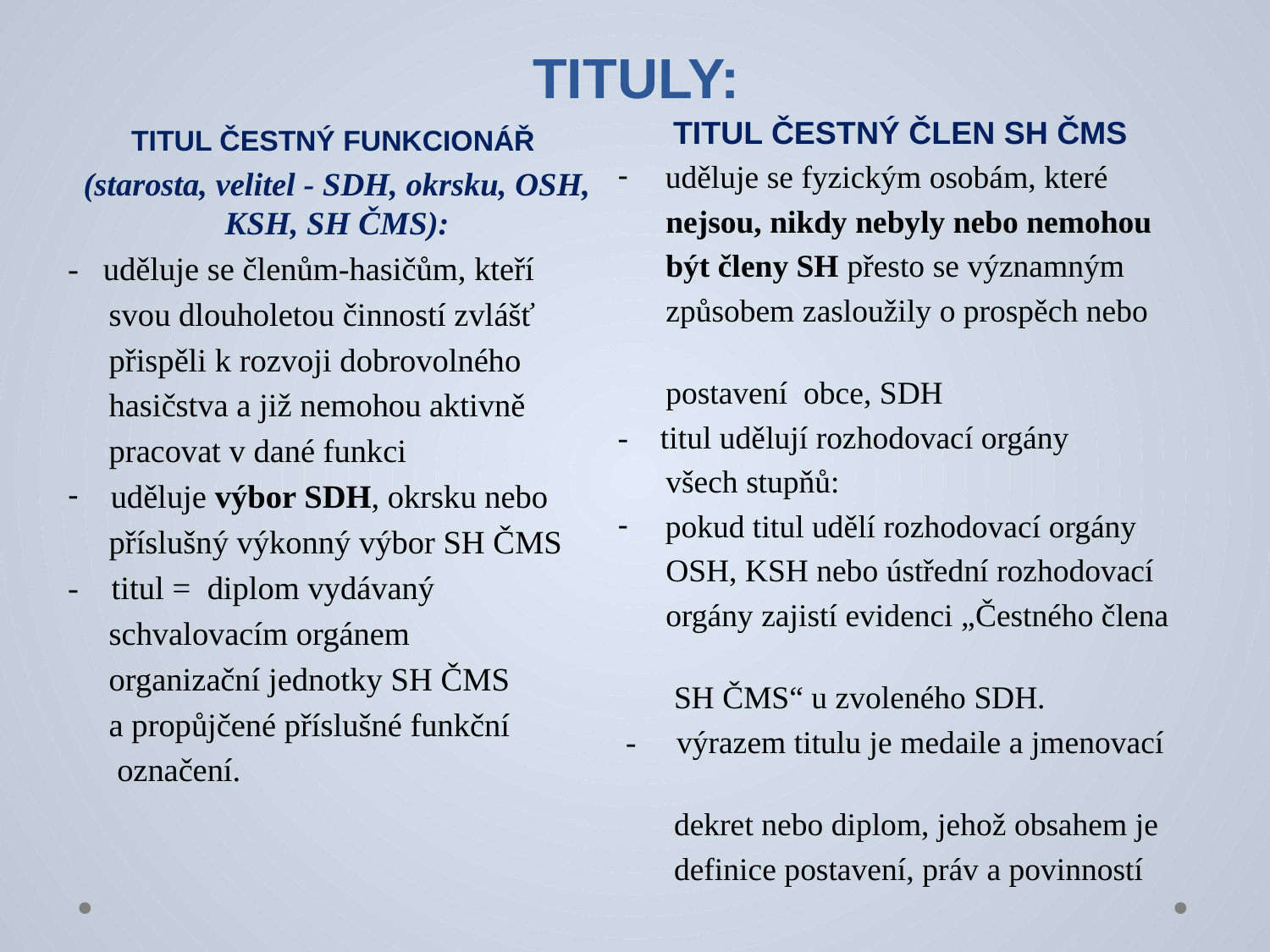

# TITULY:
TITUL ČESTNÝ ČLEN SH ČMS
uděluje se fyzickým osobám, které
      nejsou, nikdy nebyly nebo nemohou
      být členy SH přesto se významným
      způsobem zasloužily o prospěch nebo
      postavení  obce, SDH
-    titul udělují rozhodovací orgány
      všech stupňů:
pokud titul udělí rozhodovací orgány
      OSH, KSH nebo ústřední rozhodovací
      orgány zajistí evidenci „Čestného člena
       SH ČMS“ u zvoleného SDH.
 -     výrazem titulu je medaile a jmenovací
       dekret nebo diplom, jehož obsahem je
       definice postavení, práv a povinností
TITUL ČESTNÝ FUNKCIONÁŘ
(starosta, velitel - SDH, okrsku, OSH, KSH, SH ČMS):
-   uděluje se členům-hasičům, kteří
     svou dlouholetou činností zvlášť
     přispěli k rozvoji dobrovolného
     hasičstva a již nemohou aktivně
     pracovat v dané funkci
uděluje výbor SDH, okrsku nebo
     příslušný výkonný výbor SH ČMS
-    titul =  diplom vydávaný
     schvalovacím orgánem
     organizační jednotky SH ČMS
     a propůjčené příslušné funkční
      označení.